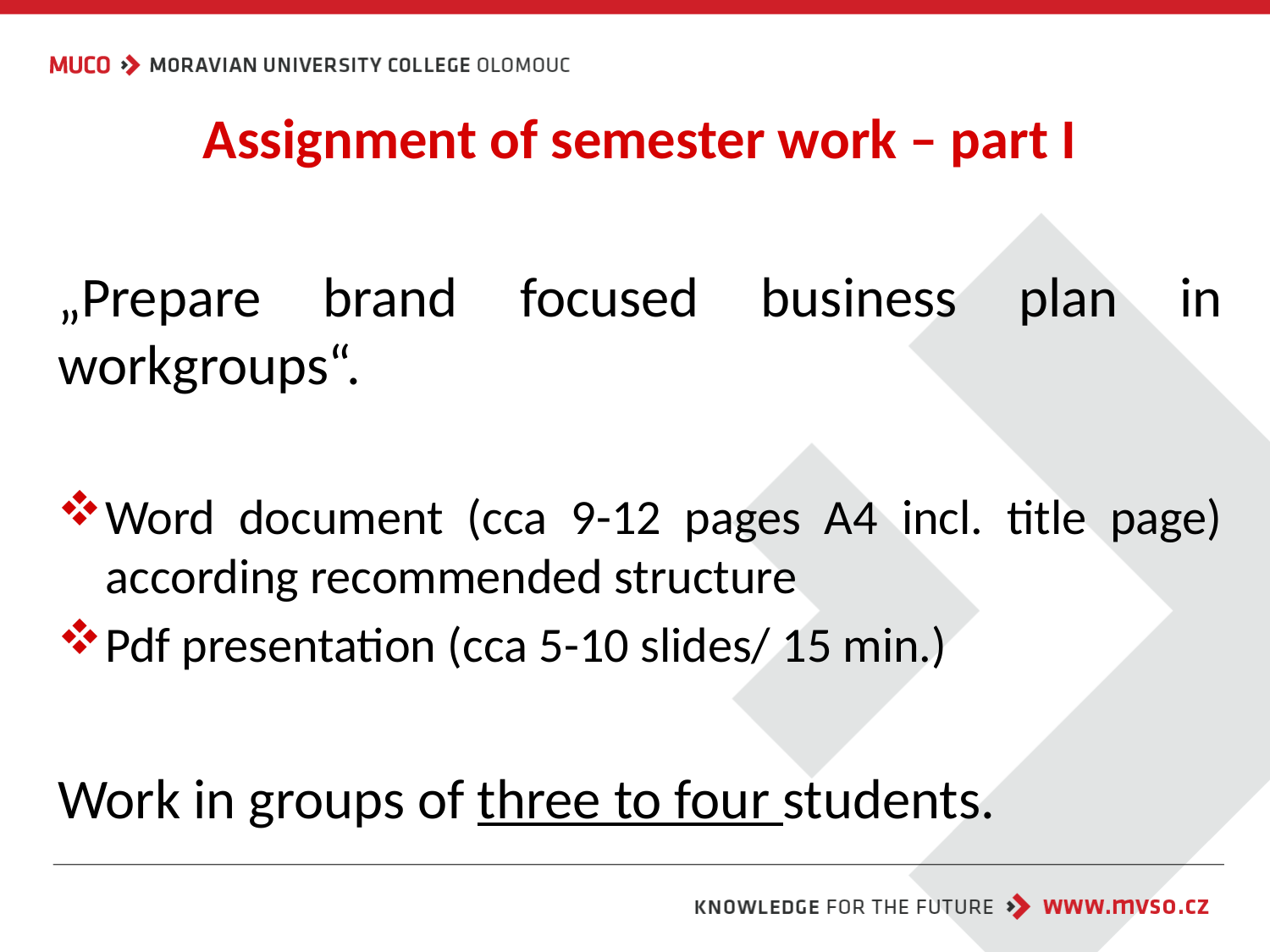

Assignment of semester work – part I

„Prepare brand focused business plan in workgroups“.

Word document (cca 9-12 pages A4 incl. title page) according recommended structure
Pdf presentation (cca 5-10 slides/ 15 min.)

Work in groups of three to four students.